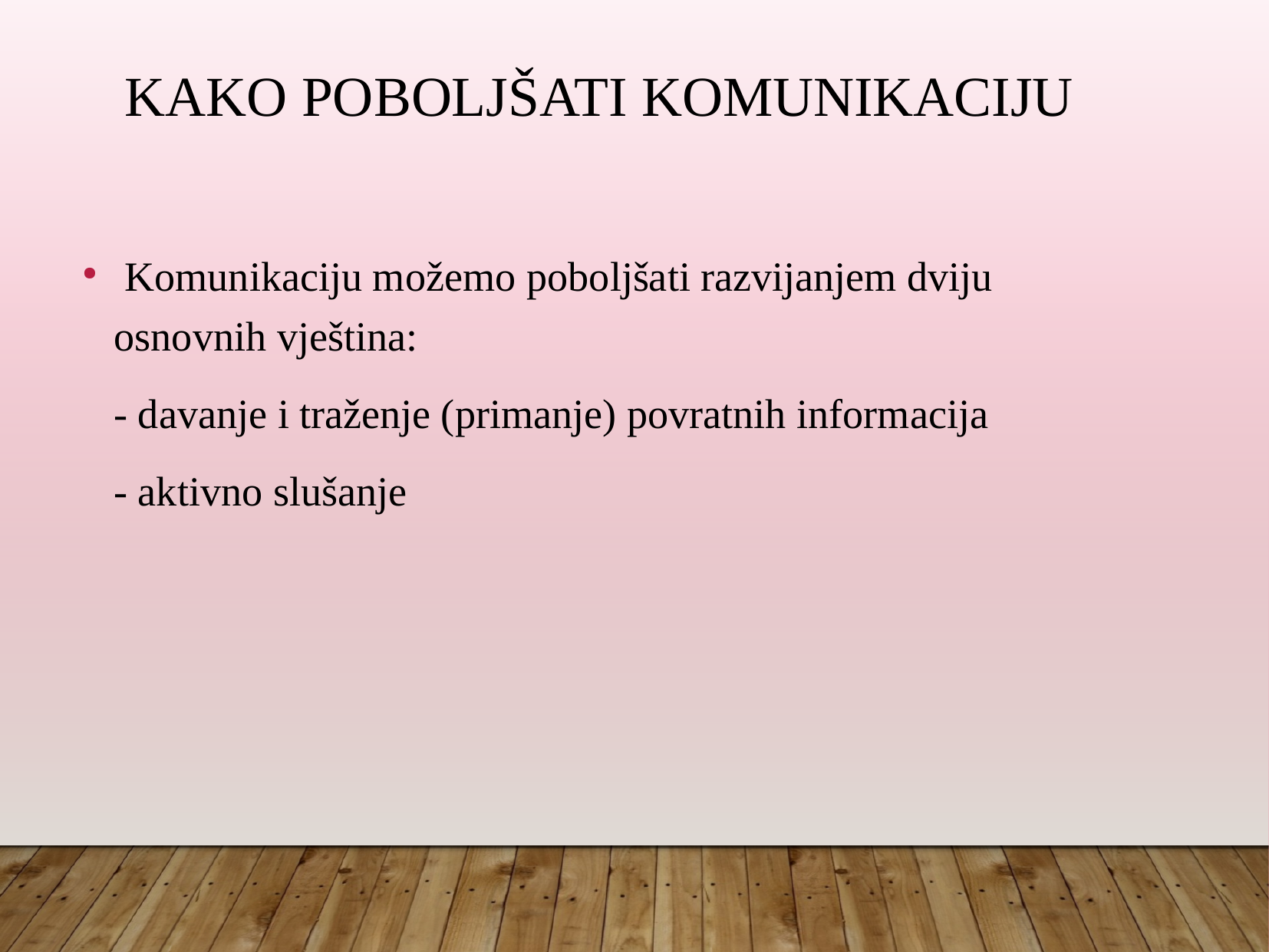

Kako poboljšati komunikaciju
 Komunikaciju možemo poboljšati razvijanjem dviju osnovnih vještina:
	- davanje i traženje (primanje) povratnih informacija
	- aktivno slušanje